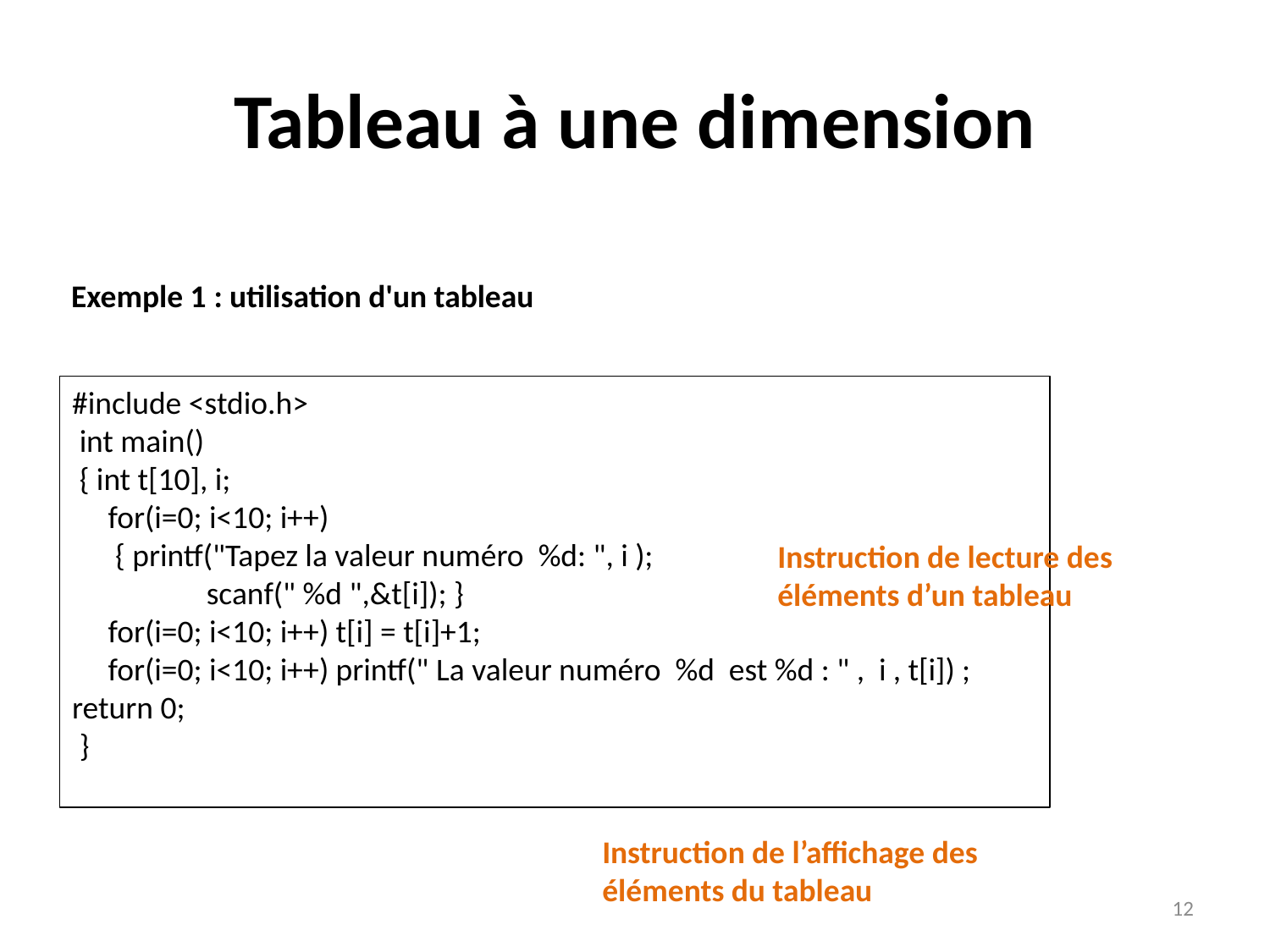

# Tableau à une dimension
Exemple 1 : utilisation d'un tableau

#include <stdio.h>
 int main()
 { int t[10], i;
     for(i=0; i<10; i++)
      { printf("Tapez la valeur numéro  %d: ", i );
	 scanf(" %d ",&t[i]); }
     for(i=0; i<10; i++) t[i] = t[i]+1;
     for(i=0; i<10; i++) printf(" La valeur numéro  %d  est %d : " ,  i , t[i]) ;
return 0;
 }

Instruction de lecture des éléments d’un tableau
Instruction de l’affichage des  éléments du tableau
12